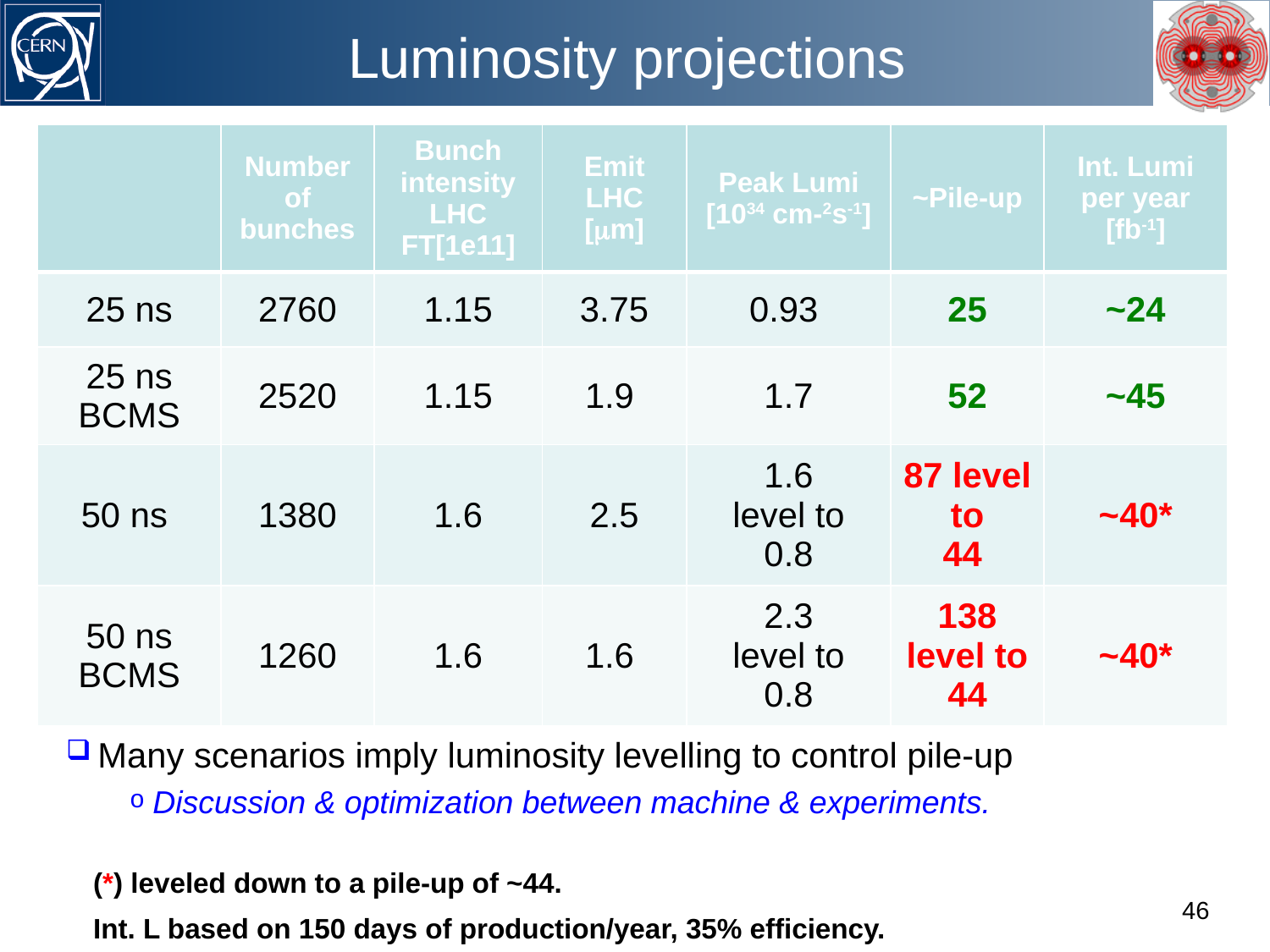

# Luminosity projections
Some out of many possible scenarios @ 6.5 TeV
|  | Number of bunches | Bunch intensity LHC FT[1e11] | Emit LHC [μm] | Peak Lumi [1034 cm-2s-1] | ~Pile-up | Int. Lumi per year [fb-1] |
| --- | --- | --- | --- | --- | --- | --- |
| 25 ns | 2760 | 1.15 | 3.75 | 0.93 | 25 | ~24 |
| 25 ns BCMS | 2520 | 1.15 | 1.9 | 1.7 | 52 | ~45 |
| 50 ns | 1380 | 1.6 | 2.5 | 1.6 level to 0.8 | 87 level to 44 | ~40\* |
| 50 ns BCMS | 1260 | 1.6 | 1.6 | 2.3 level to 0.8 | 138 level to 44 | ~40\* |
Many scenarios imply luminosity levelling to control pile-up
Discussion & optimization between machine & experiments.
(*) leveled down to a pile-up of ~44.
Int. L based on 150 days of production/year, 35% efficiency.
46